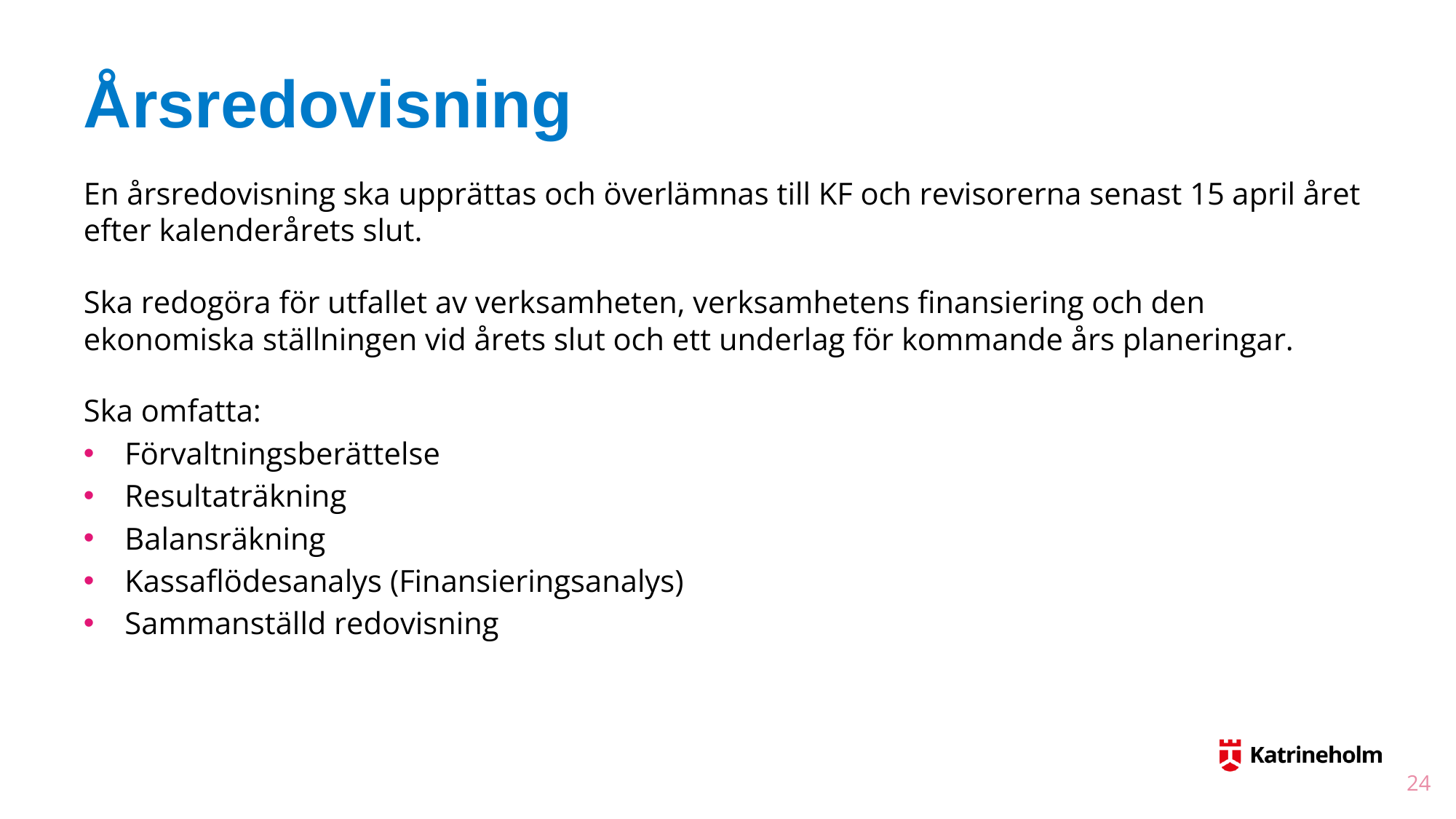

# Årsredovisning
En årsredovisning ska upprättas och överlämnas till KF och revisorerna senast 15 april året efter kalenderårets slut.

Ska redogöra för utfallet av verksamheten, verksamhetens finansiering och den ekonomiska ställningen vid årets slut och ett underlag för kommande års planeringar.

Ska omfatta:
Förvaltningsberättelse
Resultaträkning
Balansräkning
Kassaflödesanalys (Finansieringsanalys)
Sammanställd redovisning

24